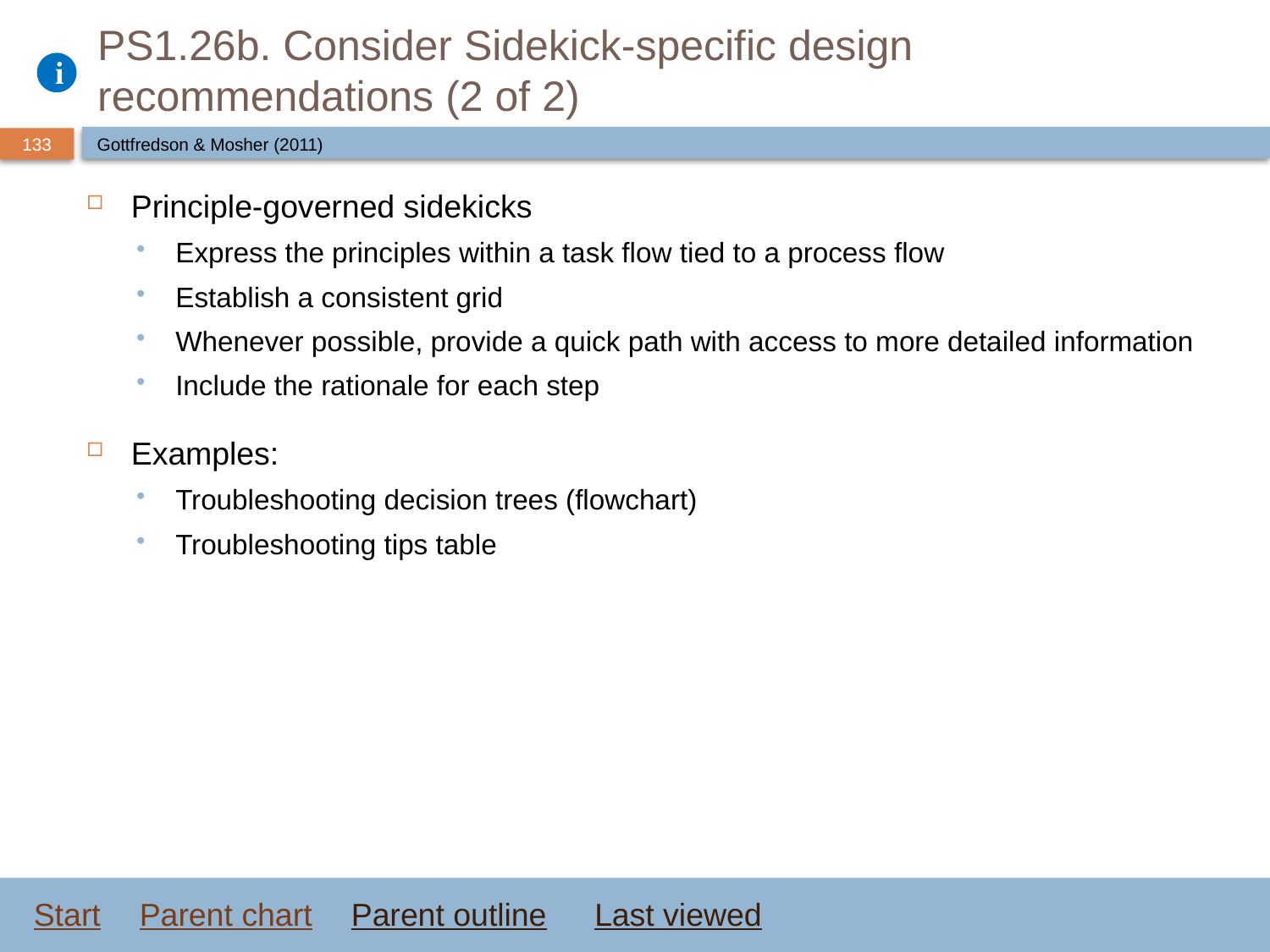

# PS1.26b. Consider Sidekick-specific design recommendations (2 of 2)
Gottfredson & Mosher (2011)
Principle-governed sidekicks
Express the principles within a task flow tied to a process flow
Establish a consistent grid
Whenever possible, provide a quick path with access to more detailed information
Include the rationale for each step
Examples:
Troubleshooting decision trees (flowchart)
Troubleshooting tips table

Start
Parent chart
Parent outline
Last viewed